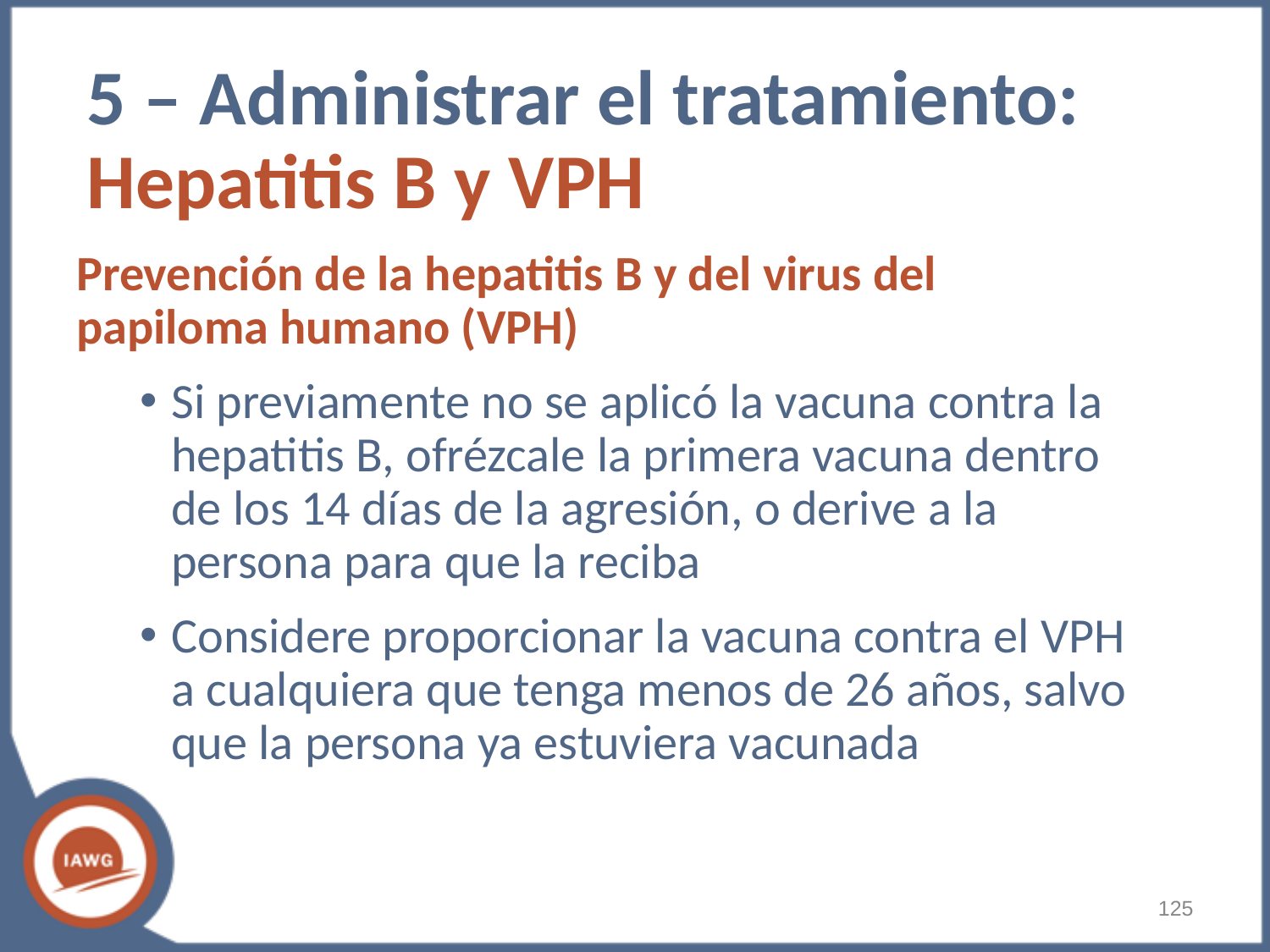

5 – Administrar el tratamiento: Hepatitis B y VPH
Prevención de la hepatitis B y del virus del papiloma humano (VPH)
Si previamente no se aplicó la vacuna contra la hepatitis B, ofrézcale la primera vacuna dentro de los 14 días de la agresión, o derive a la persona para que la reciba
Considere proporcionar la vacuna contra el VPH a cualquiera que tenga menos de 26 años, salvo que la persona ya estuviera vacunada

125